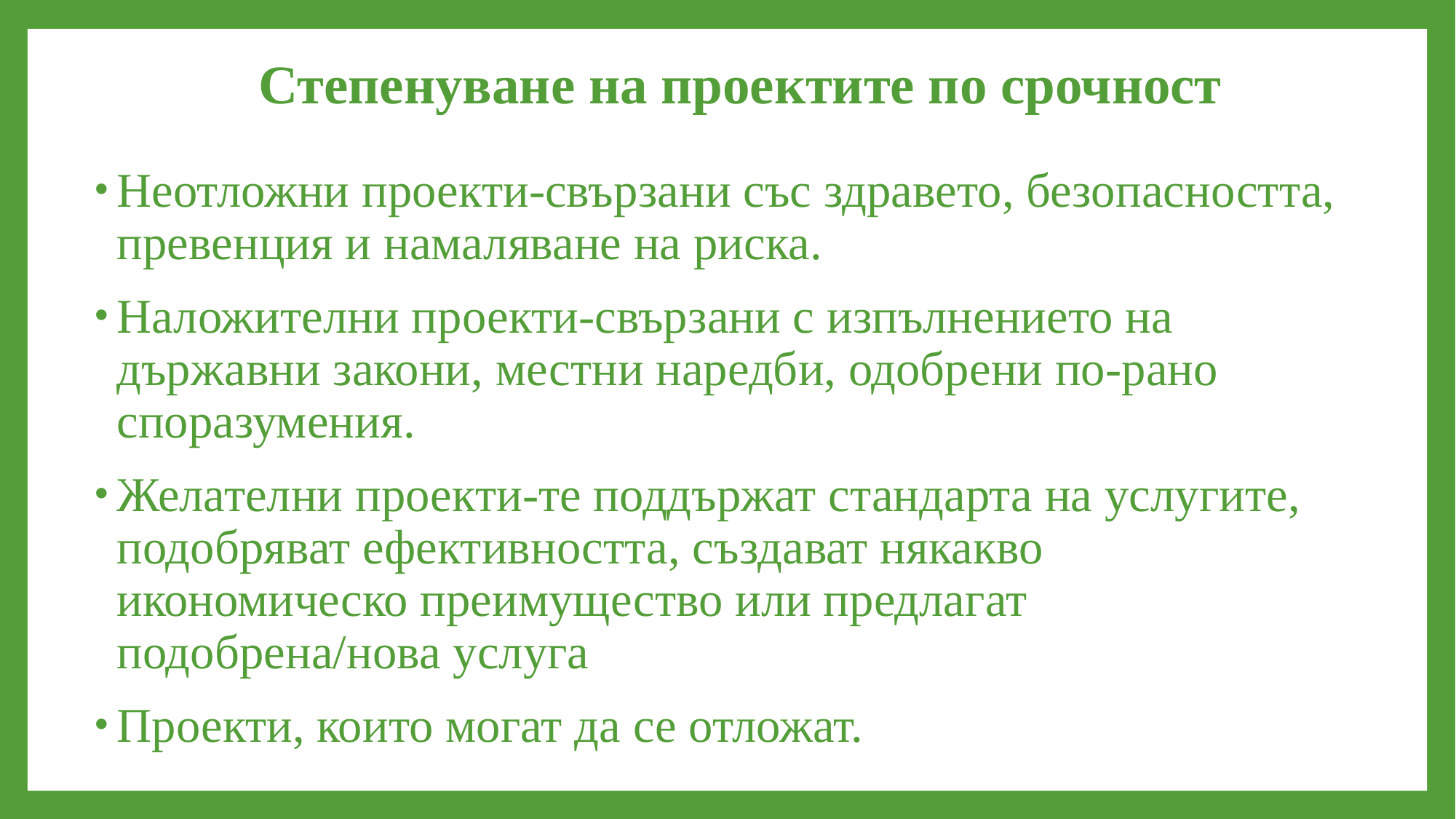

# Степенуване на проектите по срочност
Неотложни проекти-свързани със здравето, безопасността, превенция и намаляване на риска.
Наложителни проекти-свързани с изпълнението на държавни закони, местни наредби, одобрени по-рано споразумения.
Желателни проекти-те поддържат стандарта на услугите, подобряват ефективността, създават някакво икономическо преимущество или предлагат подобрена/нова услуга
Проекти, които могат да се отложат.